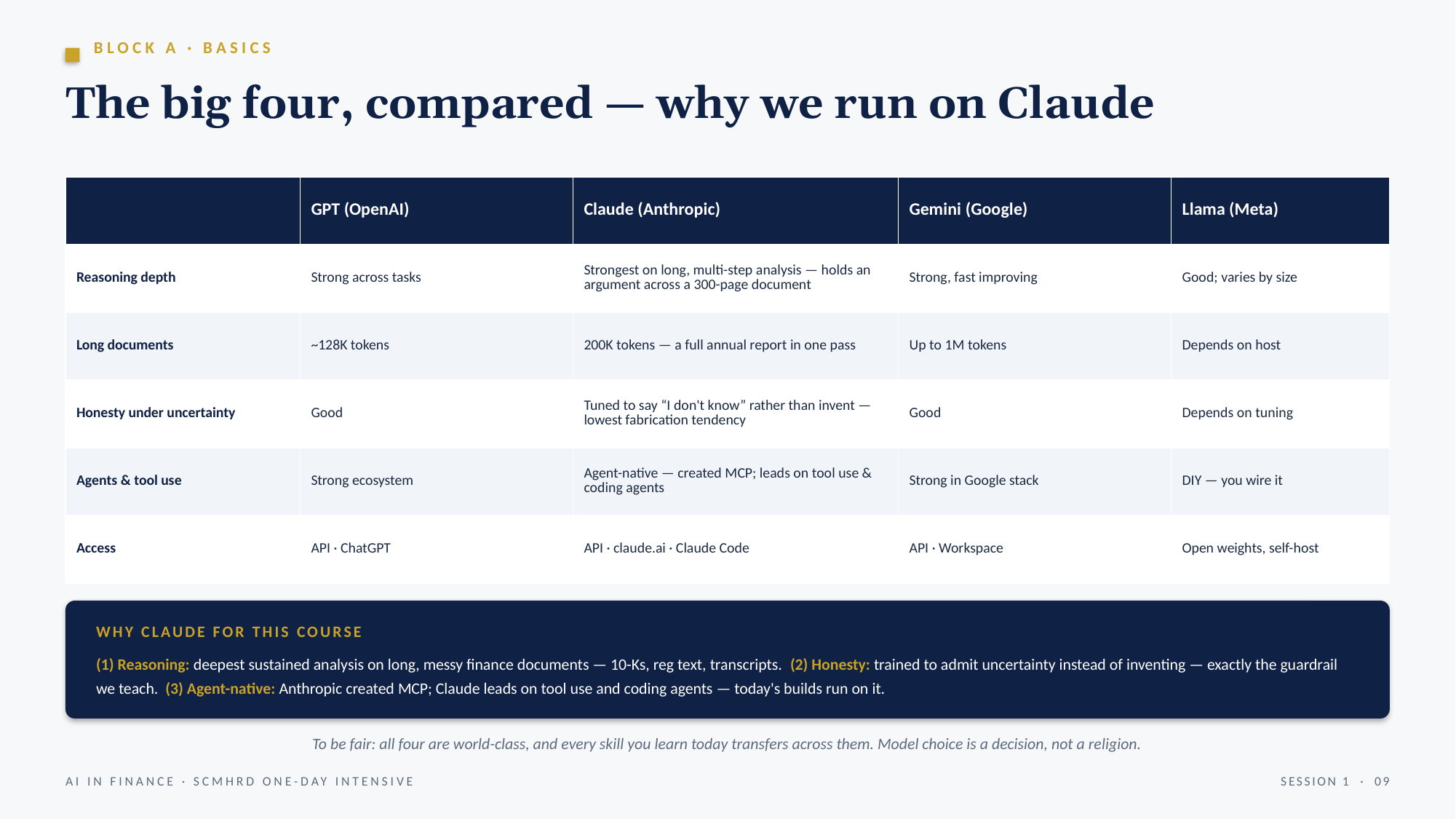

BLOCK A · BASICS

The big four, compared — why we run on Claude
|  | GPT (OpenAI) | Claude (Anthropic) | Gemini (Google) | Llama (Meta) |
| --- | --- | --- | --- | --- |
| Reasoning depth | Strong across tasks | Strongest on long, multi-step analysis — holds an argument across a 300-page document | Strong, fast improving | Good; varies by size |
| Long documents | ~128K tokens | 200K tokens — a full annual report in one pass | Up to 1M tokens | Depends on host |
| Honesty under uncertainty | Good | Tuned to say “I don't know” rather than invent — lowest fabrication tendency | Good | Depends on tuning |
| Agents & tool use | Strong ecosystem | Agent-native — created MCP; leads on tool use & coding agents | Strong in Google stack | DIY — you wire it |
| Access | API · ChatGPT | API · claude.ai · Claude Code | API · Workspace | Open weights, self-host |

WHY CLAUDE FOR THIS COURSE
(1) Reasoning: deepest sustained analysis on long, messy finance documents — 10-Ks, reg text, transcripts.  (2) Honesty: trained to admit uncertainty instead of inventing — exactly the guardrail we teach.  (3) Agent-native: Anthropic created MCP; Claude leads on tool use and coding agents — today's builds run on it.
To be fair: all four are world-class, and every skill you learn today transfers across them. Model choice is a decision, not a religion.
AI IN FINANCE · SCMHRD ONE-DAY INTENSIVE
SESSION 1  ·  09